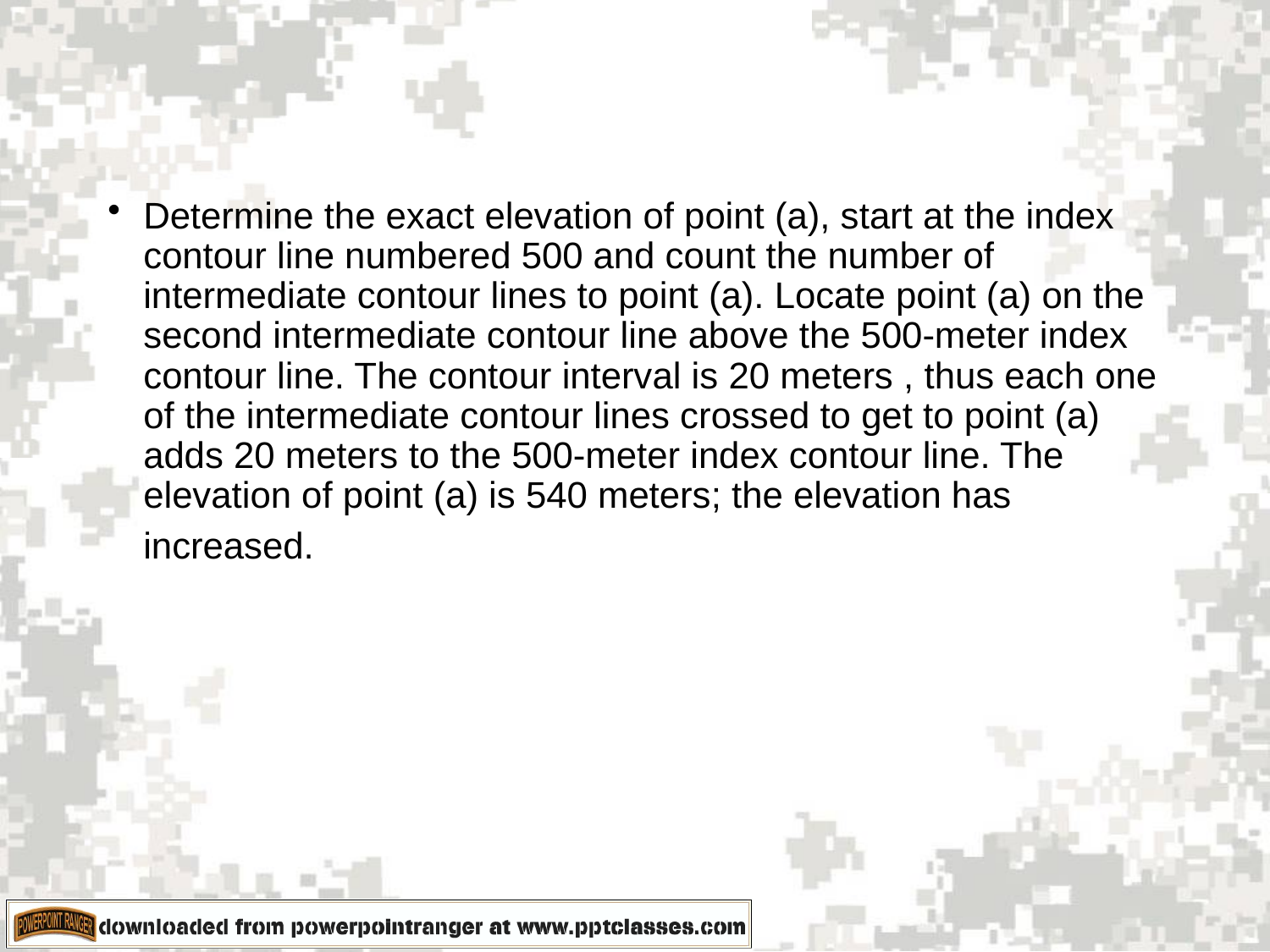

Determine the exact elevation of point (a), start at the index contour line numbered 500 and count the number of intermediate contour lines to point (a). Locate point (a) on the second intermediate contour line above the 500-meter index contour line. The contour interval is 20 meters , thus each one of the intermediate contour lines crossed to get to point (a) adds 20 meters to the 500-meter index contour line. The elevation of point (a) is 540 meters; the elevation has increased.